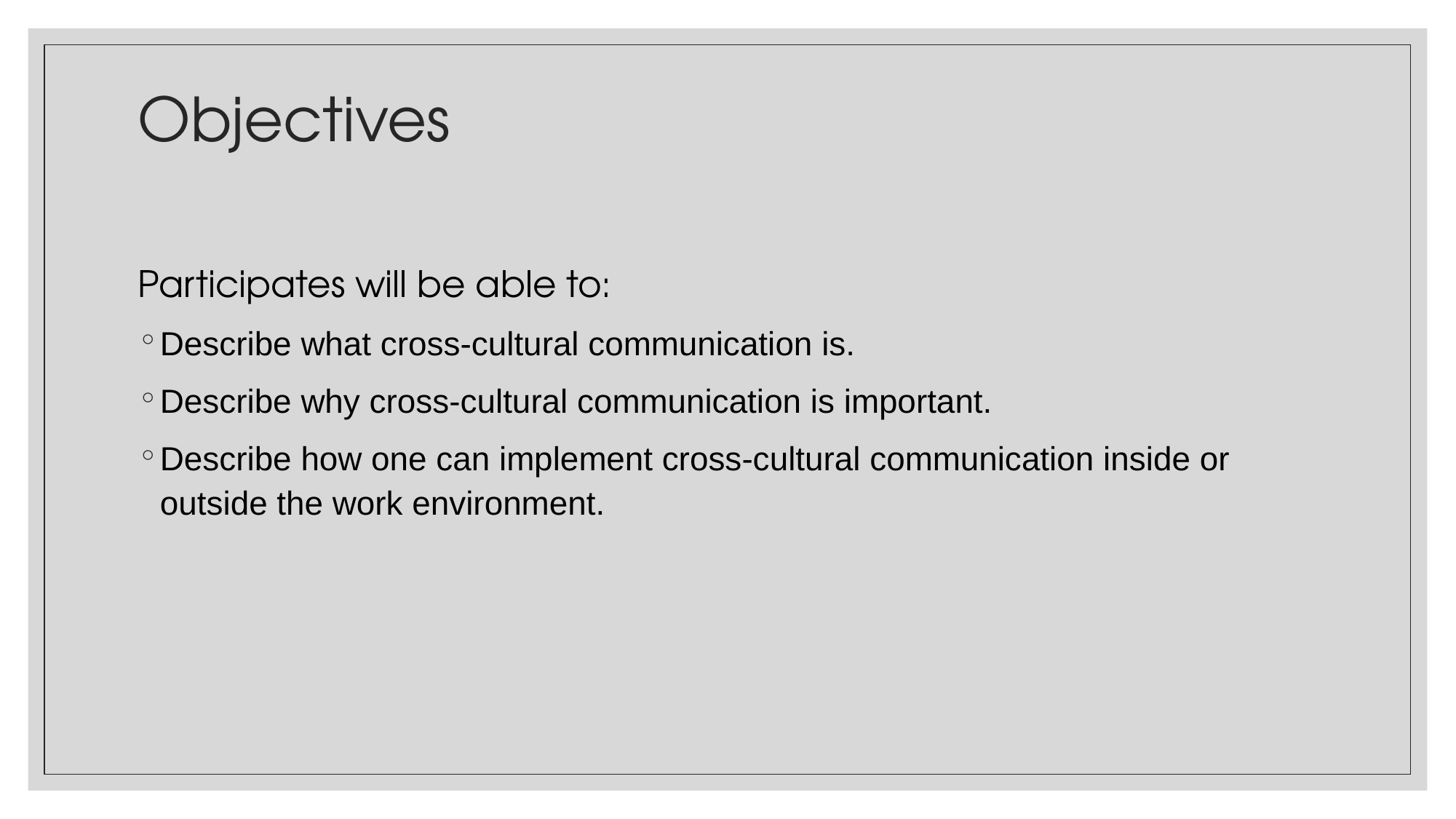

# Objectives
Participates will be able to:
Describe what cross-cultural communication is.
Describe why cross-cultural communication is important.
Describe how one can implement cross-cultural communication inside or outside the work environment.